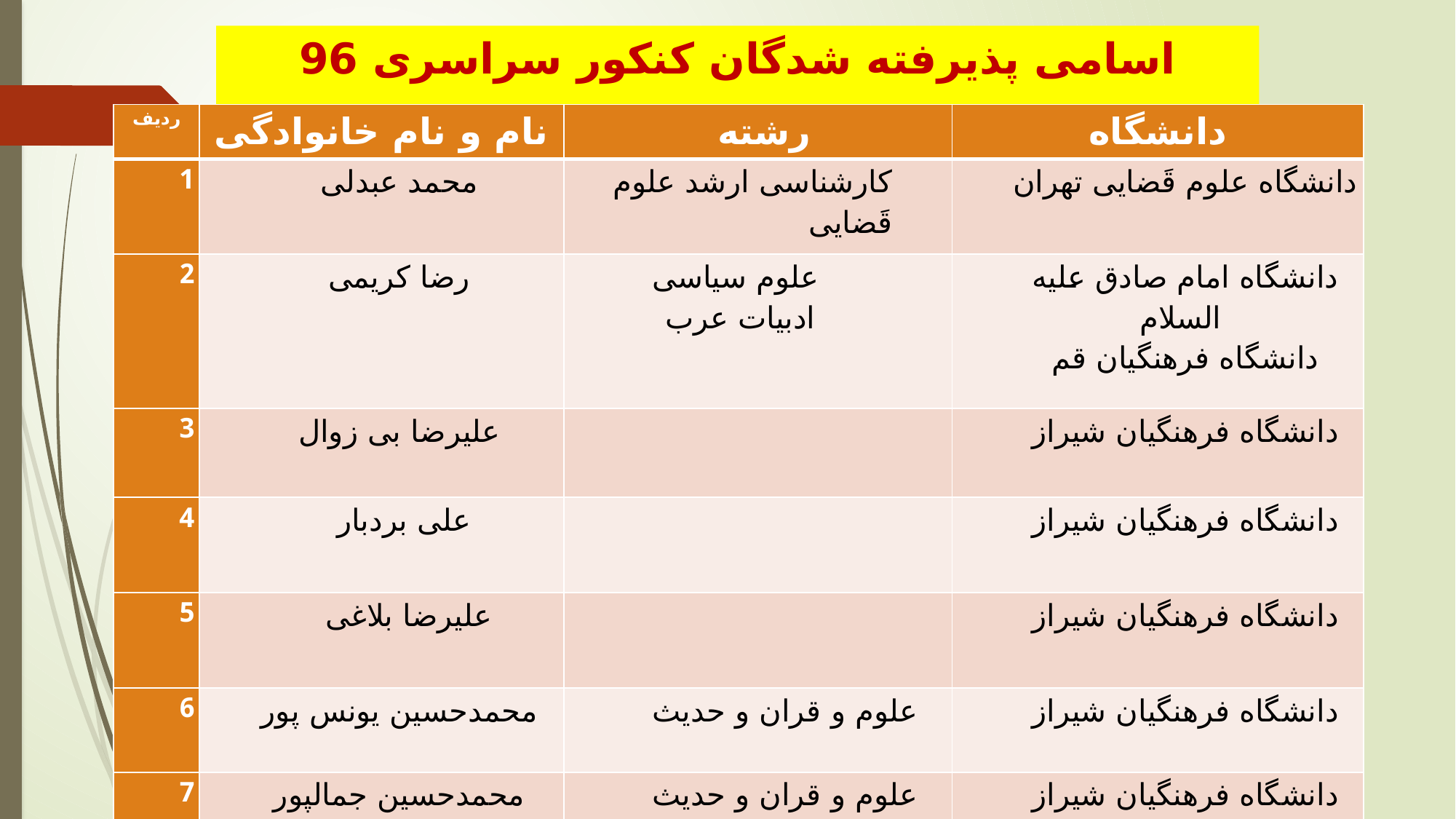

اسامی پذیرفته شدگان کنکور سراسری 96

| ردیف | نام و نام خانوادگی | رشته | دانشگاه |
| --- | --- | --- | --- |
| 1 | محمد عبدلی | کارشناسی ارشد علوم قَضایی | دانشگاه علوم قَضایی تهران |
| 2 | رضا کریمی | علوم سیاسی ادبیات عرب | دانشگاه امام صادق علیه السلام دانشگاه فرهنگیان قم |
| 3 | علیرضا بی زوال |  | دانشگاه فرهنگیان شیراز |
| 4 | علی بردبار |  | دانشگاه فرهنگیان شیراز |
| 5 | علیرضا بلاغی |  | دانشگاه فرهنگیان شیراز |
| 6 | محمدحسین یونس پور | علوم و قران و حدیث | دانشگاه فرهنگیان شیراز |
| 7 | محمدحسین جمالپور | علوم و قران و حدیث | دانشگاه فرهنگیان شیراز |